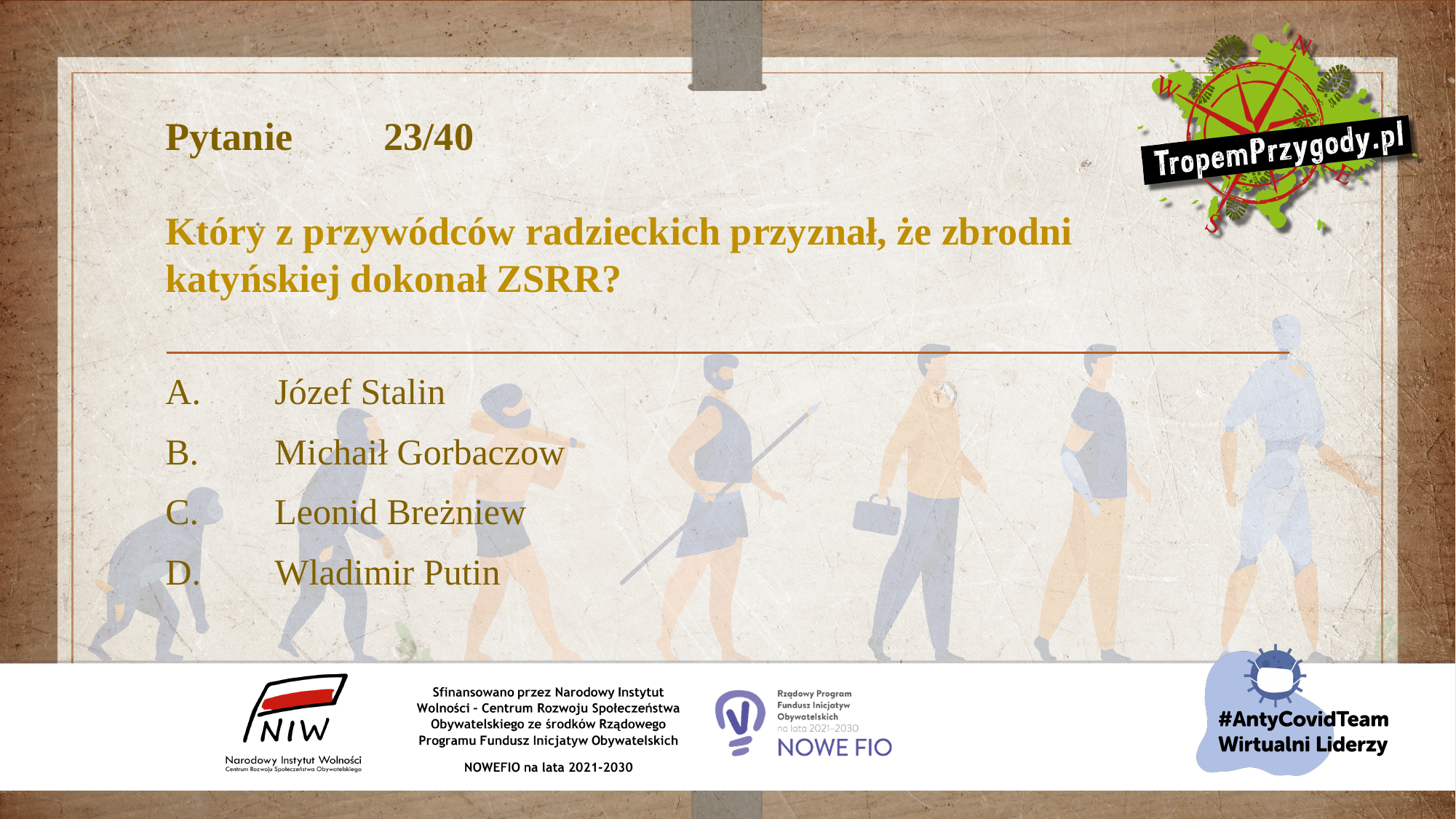

# Pytanie 	23/40 Który z przywódców radzieckich przyznał, że zbrodni katyńskiej dokonał ZSRR?
A.	Józef Stalin
B.	Michaił Gorbaczow
C.	Leonid Breżniew
D.	Wladimir Putin